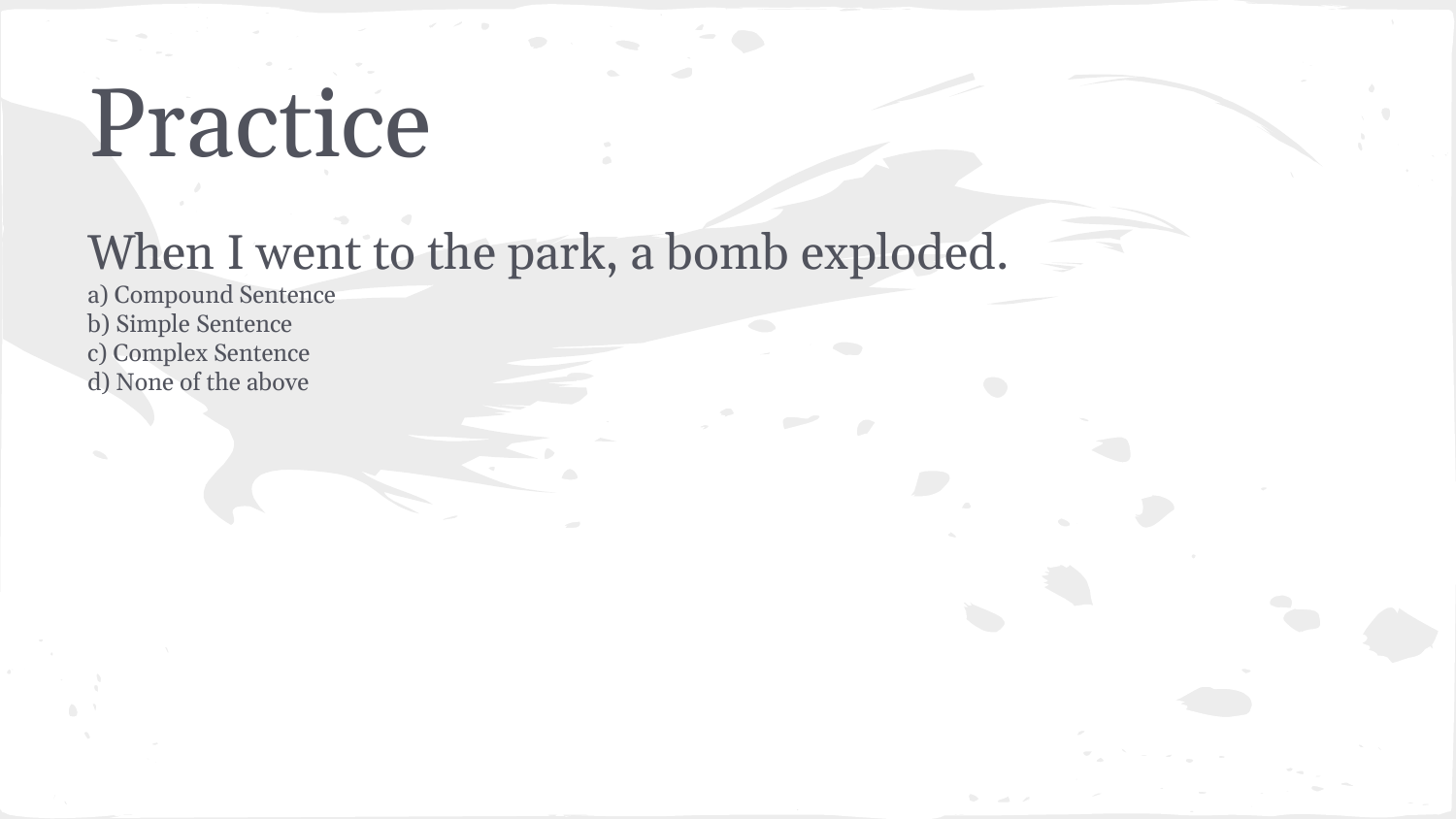

# Practice
When I went to the park, a bomb exploded.
a) Compound Sentence
b) Simple Sentence
c) Complex Sentence
d) None of the above